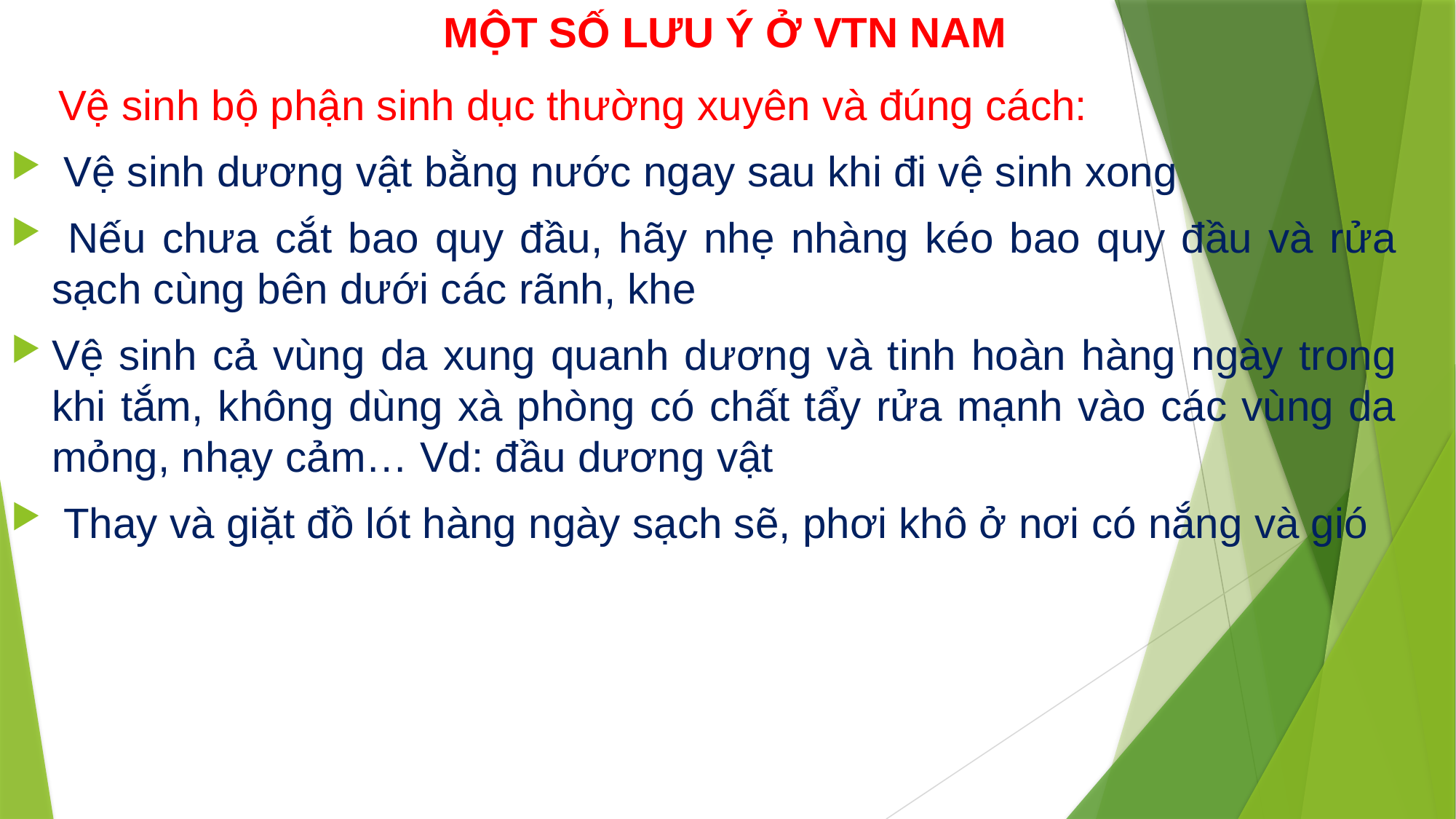

# MỘT SỐ LƯU Ý Ở VTN NAM
    Vệ sinh bộ phận sinh dục thường xuyên và đúng cách:
 Vệ sinh dương vật bằng nước ngay sau khi đi vệ sinh xong
 Nếu chưa cắt bao quy đầu, hãy nhẹ nhàng kéo bao quy đầu và rửa sạch cùng bên dưới các rãnh, khe
Vệ sinh cả vùng da xung quanh dương và tinh hoàn hàng ngày trong khi tắm, không dùng xà phòng có chất tẩy rửa mạnh vào các vùng da mỏng, nhạy cảm… Vd: đầu dương vật
 Thay và giặt đồ lót hàng ngày sạch sẽ, phơi khô ở nơi có nắng và gió